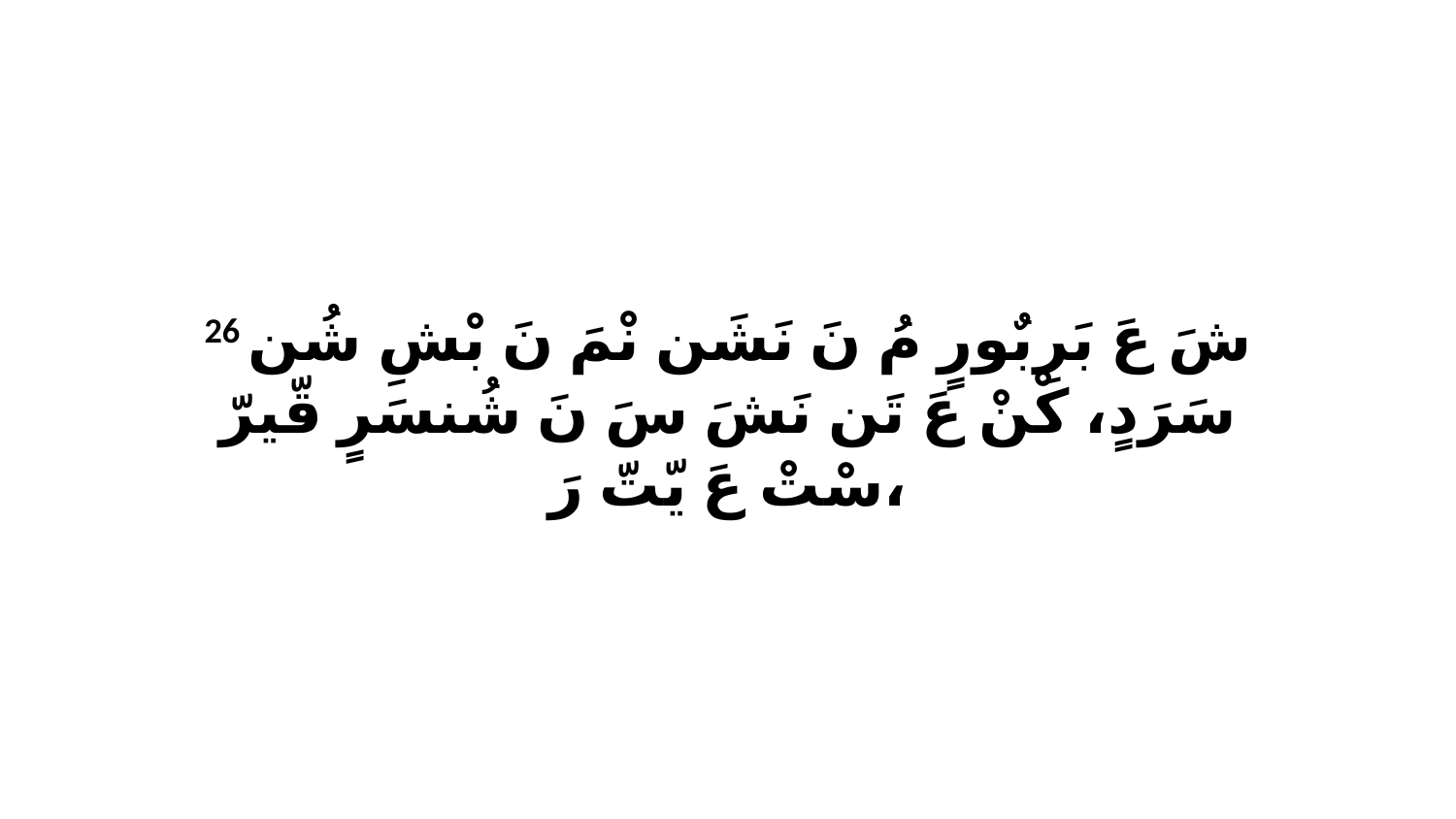

26 شَ عَ بَرِبٌورٍ مُ نَ نَشَن نْمَ نَ بْشِ شُن سَرَدٍ، كْنْ عَ تَن نَشَ سَ نَ شُنسَرٍ قّيرّ سْتْ عَ يّتّ رَ،